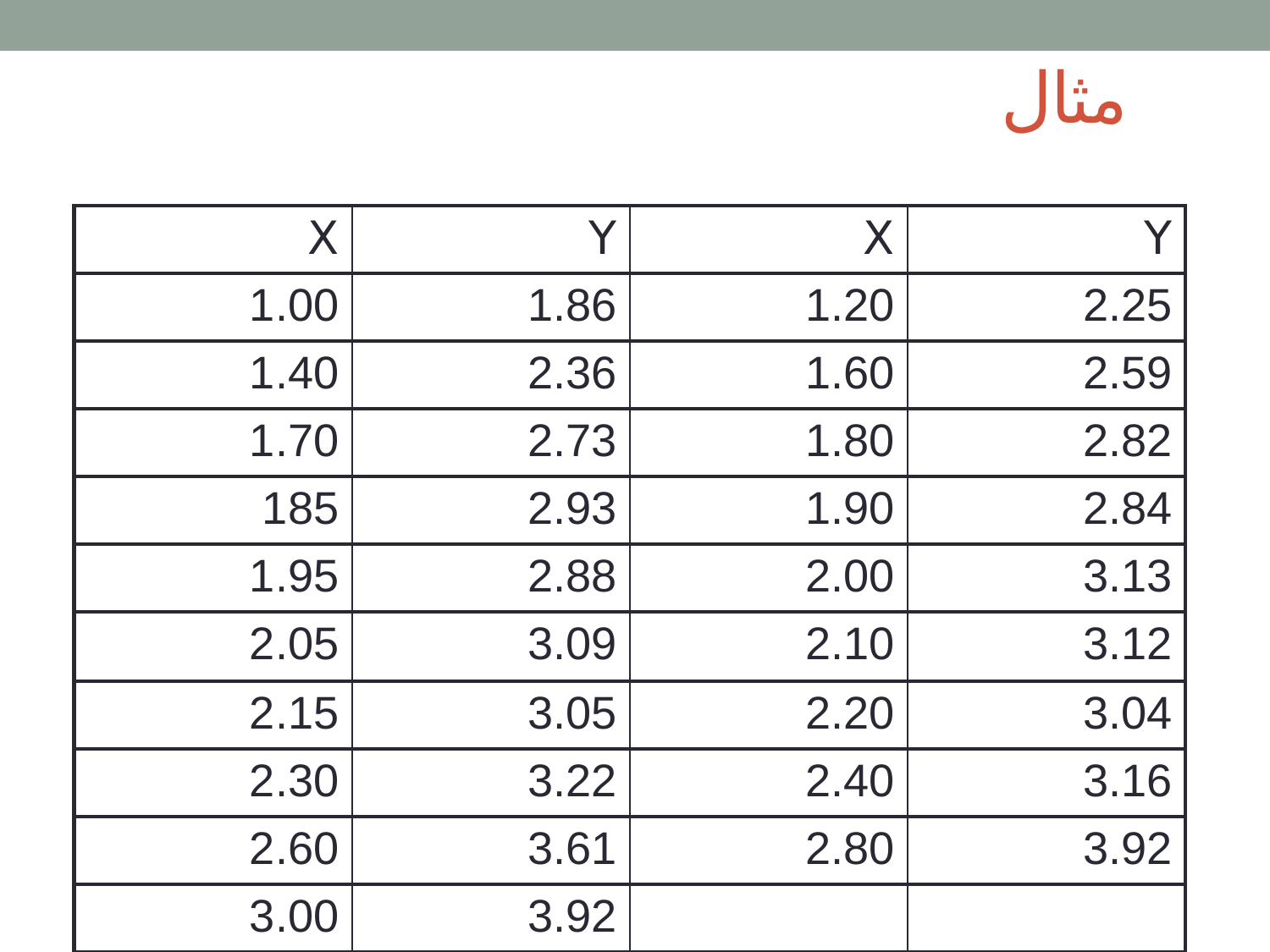

# مثال
| X | Y | X | Y |
| --- | --- | --- | --- |
| 1.00 | 1.86 | 1.20 | 2.25 |
| 1.40 | 2.36 | 1.60 | 2.59 |
| 1.70 | 2.73 | 1.80 | 2.82 |
| 185 | 2.93 | 1.90 | 2.84 |
| 1.95 | 2.88 | 2.00 | 3.13 |
| 2.05 | 3.09 | 2.10 | 3.12 |
| 2.15 | 3.05 | 2.20 | 3.04 |
| 2.30 | 3.22 | 2.40 | 3.16 |
| 2.60 | 3.61 | 2.80 | 3.92 |
| 3.00 | 3.92 |  |  |